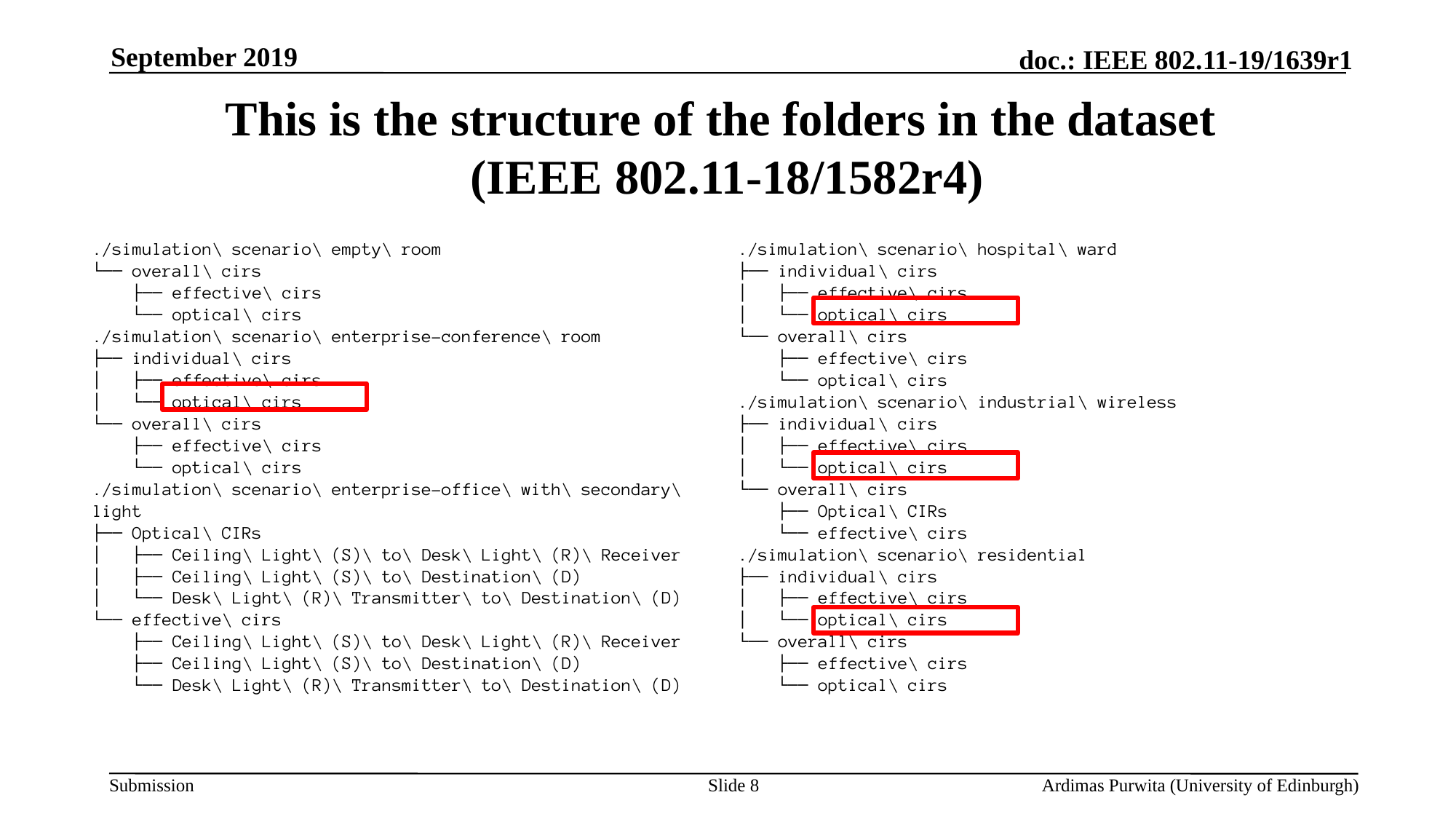

September 2019
# This is the structure of the folders in the dataset (IEEE 802.11-18/1582r4)
./simulation\ scenario\ hospital\ ward
├── individual\ cirs
│   ├── effective\ cirs
│   └── optical\ cirs
└── overall\ cirs
    ├── effective\ cirs
    └── optical\ cirs
./simulation\ scenario\ industrial\ wireless
├── individual\ cirs
│   ├── effective\ cirs
│   └── optical\ cirs
└── overall\ cirs
    ├── Optical\ CIRs
    └── effective\ cirs
./simulation\ scenario\ residential
├── individual\ cirs
│   ├── effective\ cirs
│   └── optical\ cirs
└── overall\ cirs
    ├── effective\ cirs
    └── optical\ cirs
./simulation\ scenario\ empty\ room
└── overall\ cirs
    ├── effective\ cirs
    └── optical\ cirs
./simulation\ scenario\ enterprise-conference\ room
├── individual\ cirs
│   ├── effective\ cirs
│   └── optical\ cirs
└── overall\ cirs
    ├── effective\ cirs
    └── optical\ cirs
./simulation\ scenario\ enterprise-office\ with\ secondary\ light
├── Optical\ CIRs
│   ├── Ceiling\ Light\ (S)\ to\ Desk\ Light\ (R)\ Receiver
│   ├── Ceiling\ Light\ (S)\ to\ Destination\ (D)
│   └── Desk\ Light\ (R)\ Transmitter\ to\ Destination\ (D)
└── effective\ cirs
    ├── Ceiling\ Light\ (S)\ to\ Desk\ Light\ (R)\ Receiver
    ├── Ceiling\ Light\ (S)\ to\ Destination\ (D)
    └── Desk\ Light\ (R)\ Transmitter\ to\ Destination\ (D)

Slide 8
Ardimas Purwita (University of Edinburgh)